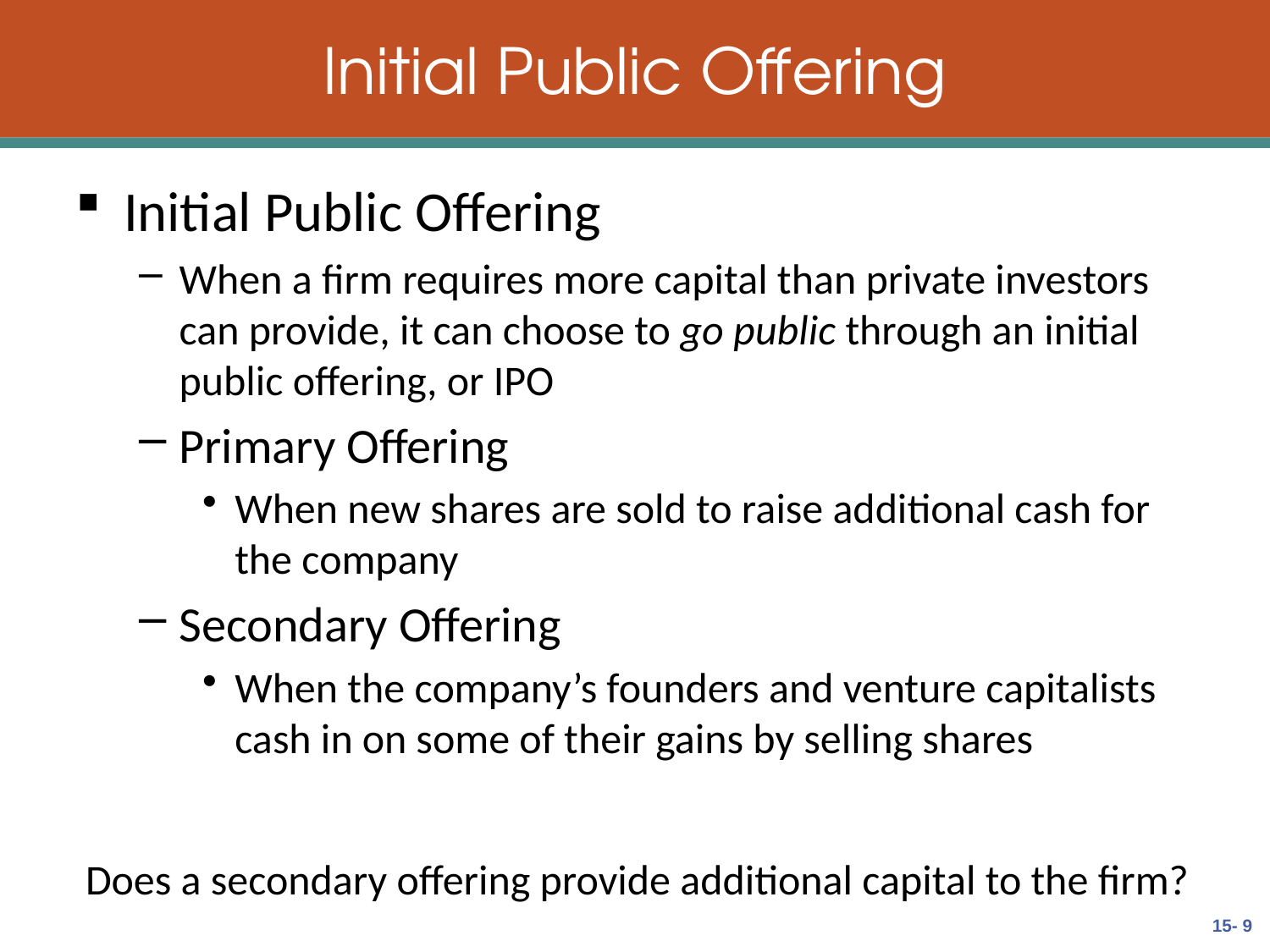

# Initial Public Offering
Initial Public Offering
When a firm requires more capital than private investors can provide, it can choose to go public through an initial public offering, or IPO
Primary Offering
When new shares are sold to raise additional cash for the company
Secondary Offering
When the company’s founders and venture capitalists cash in on some of their gains by selling shares

Does a secondary offering provide additional capital to the firm?